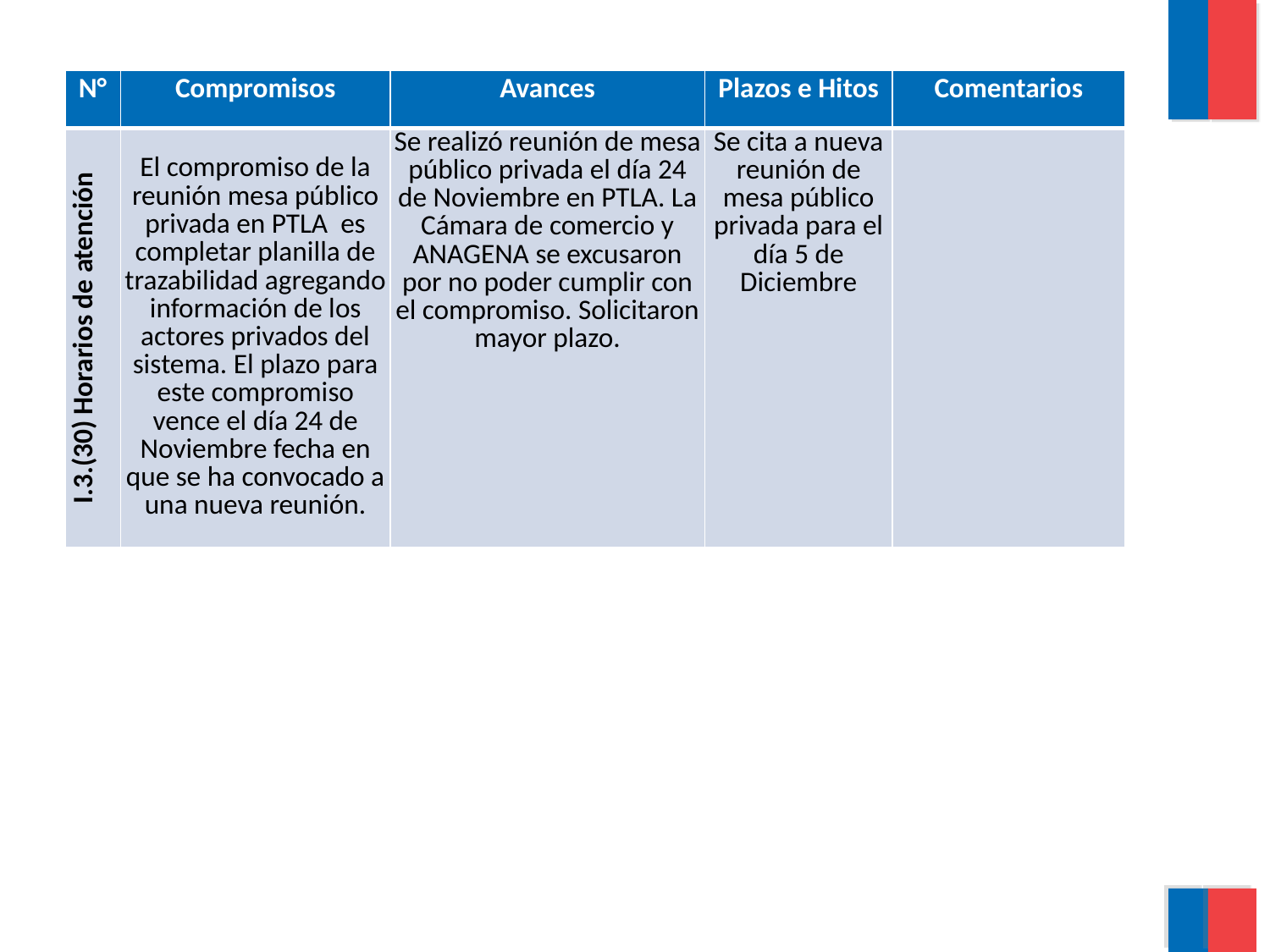

| N° | Compromisos | Avances | Plazos e Hitos | Comentarios |
| --- | --- | --- | --- | --- |
| I.3.(30) Horarios de atención | El compromiso de la reunión mesa público privada en PTLA es completar planilla de trazabilidad agregando información de los actores privados del sistema. El plazo para este compromiso vence el día 24 de Noviembre fecha en que se ha convocado a una nueva reunión. | Se realizó reunión de mesa público privada el día 24 de Noviembre en PTLA. La Cámara de comercio y ANAGENA se excusaron por no poder cumplir con el compromiso. Solicitaron mayor plazo. | Se cita a nueva reunión de mesa público privada para el día 5 de Diciembre |  |